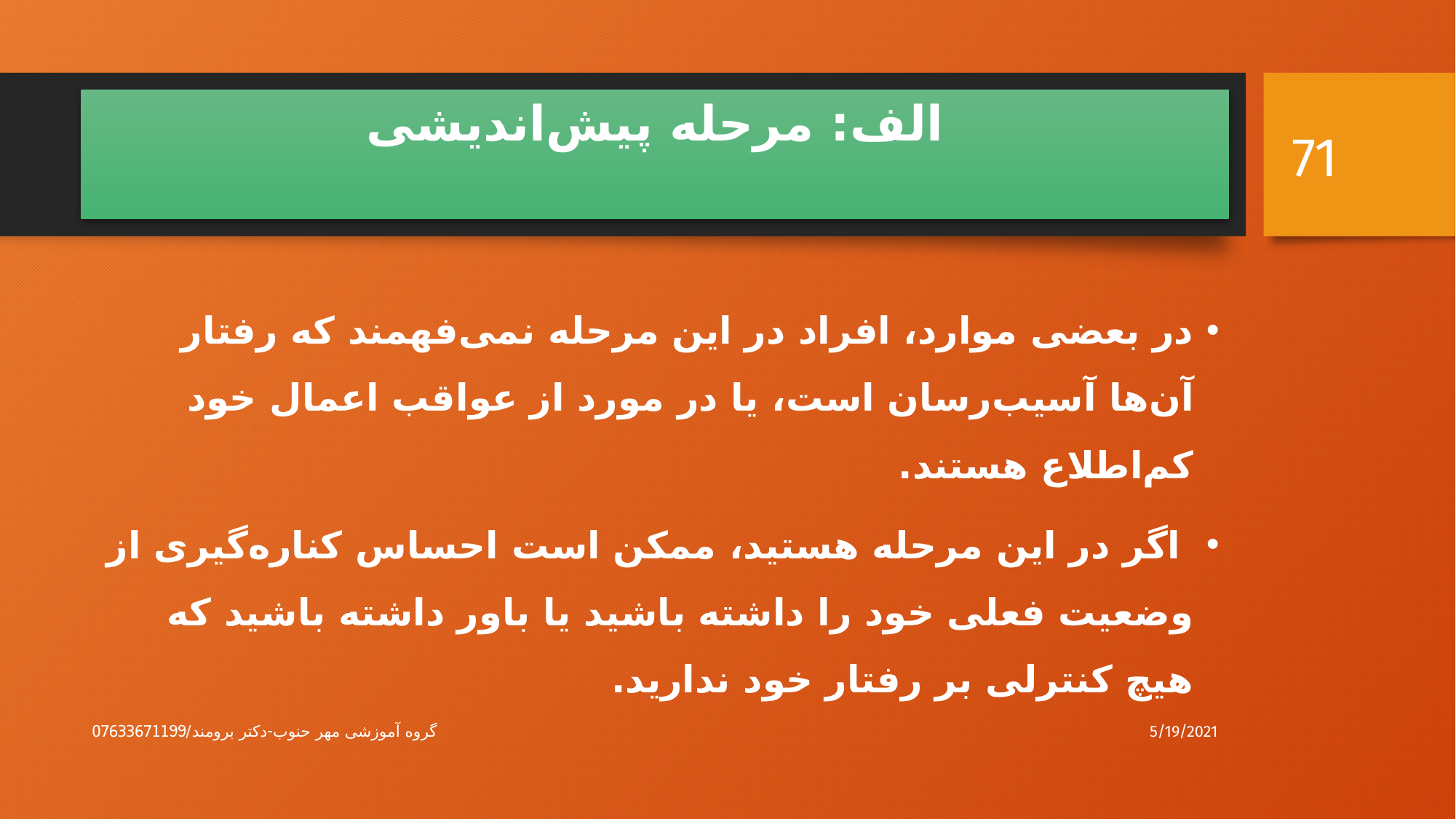

71
# الف: مرحله پیش‌اندیشی
در بعضی موارد، افراد در این مرحله نمی‌فهمند که رفتار آن‌ها آسیب‌رسان است، یا در مورد از عواقب اعمال خود کم‌اطلاع هستند.
 اگر در این مرحله هستید، ممکن است احساس کناره‌گیری از وضعیت فعلی خود را داشته باشید یا باور داشته باشید که هیچ کنترلی بر رفتار خود ندارید.

5/19/2021
گروه آموزشی مهر حنوب-دکتر برومند/07633671199